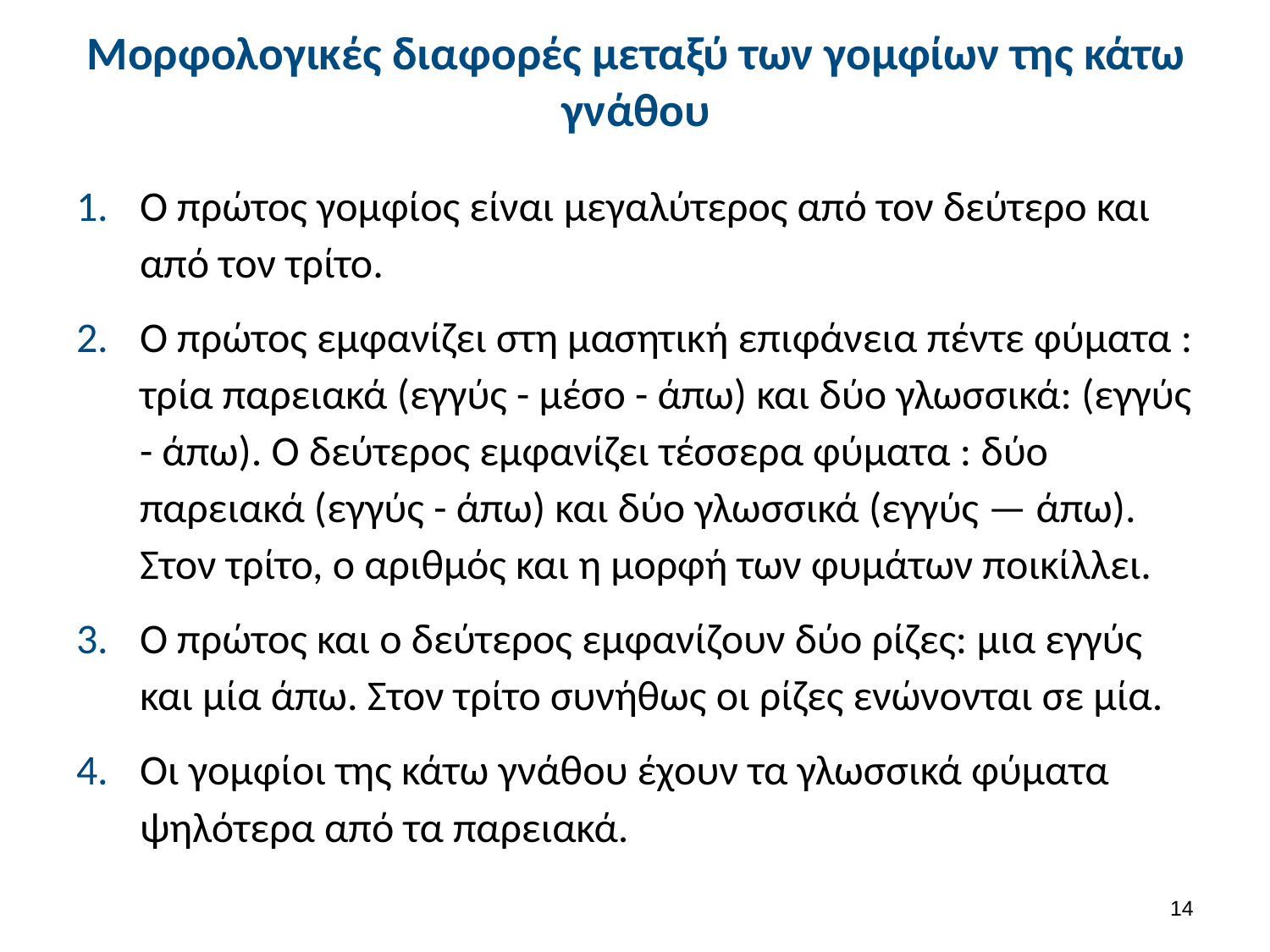

# Μορφολογικές διαφορές μεταξύ των γομφίων της κάτω γνάθου
Ο πρώτος γομφίος είναι μεγαλύτερος από τον δεύτερο και από τον τρίτο.
Ο πρώτος εμφανίζει στη μασητική επιφάνεια πέντε φύματα : τρία παρειακά (εγγύς - μέσο - άπω) και δύο γλωσσικά: (εγγύς - άπω). Ο δεύτερος εμφανίζει τέσσερα φύματα : δύο παρειακά (εγγύς - άπω) και δύο γλωσσικά (εγγύς — άπω). Στον τρίτο, ο αριθμός και η μορφή των φυμάτων ποικίλλει.
Ο πρώτος και ο δεύτερος εμφανίζουν δύο ρίζες: μια εγγύς και μία άπω. Στον τρίτο συνήθως οι ρίζες ενώνονται σε μία.
Οι γομφίοι της κάτω γνάθου έχουν τα γλωσσικά φύματα ψηλότερα από τα παρειακά.

14